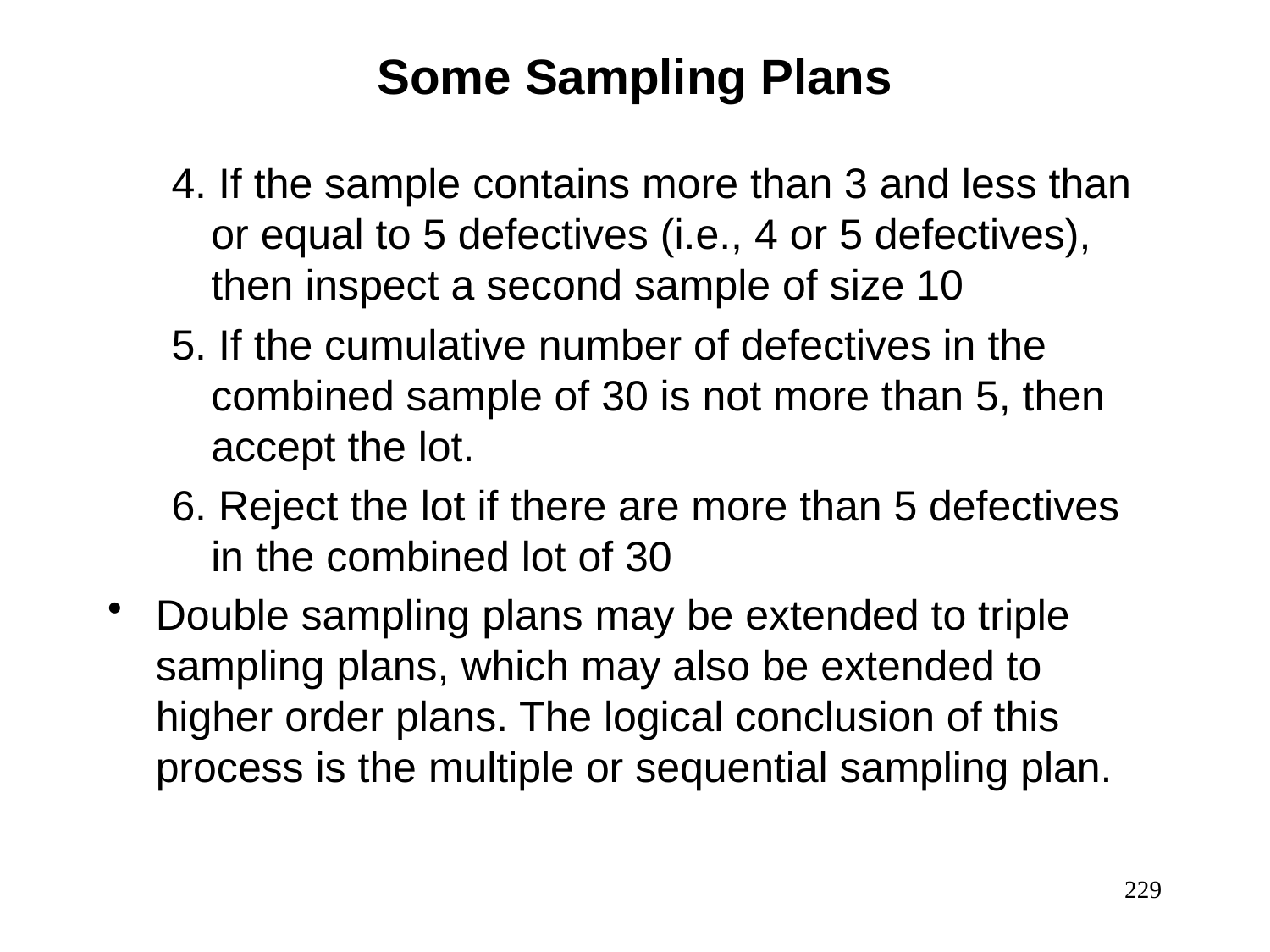

Some Sampling Plans
4. If the sample contains more than 3 and less than or equal to 5 defectives (i.e., 4 or 5 defectives), then inspect a second sample of size 10
5. If the cumulative number of defectives in the combined sample of 30 is not more than 5, then accept the lot.
6. Reject the lot if there are more than 5 defectives in the combined lot of 30
Double sampling plans may be extended to triple sampling plans, which may also be extended to higher order plans. The logical conclusion of this process is the multiple or sequential sampling plan.
229